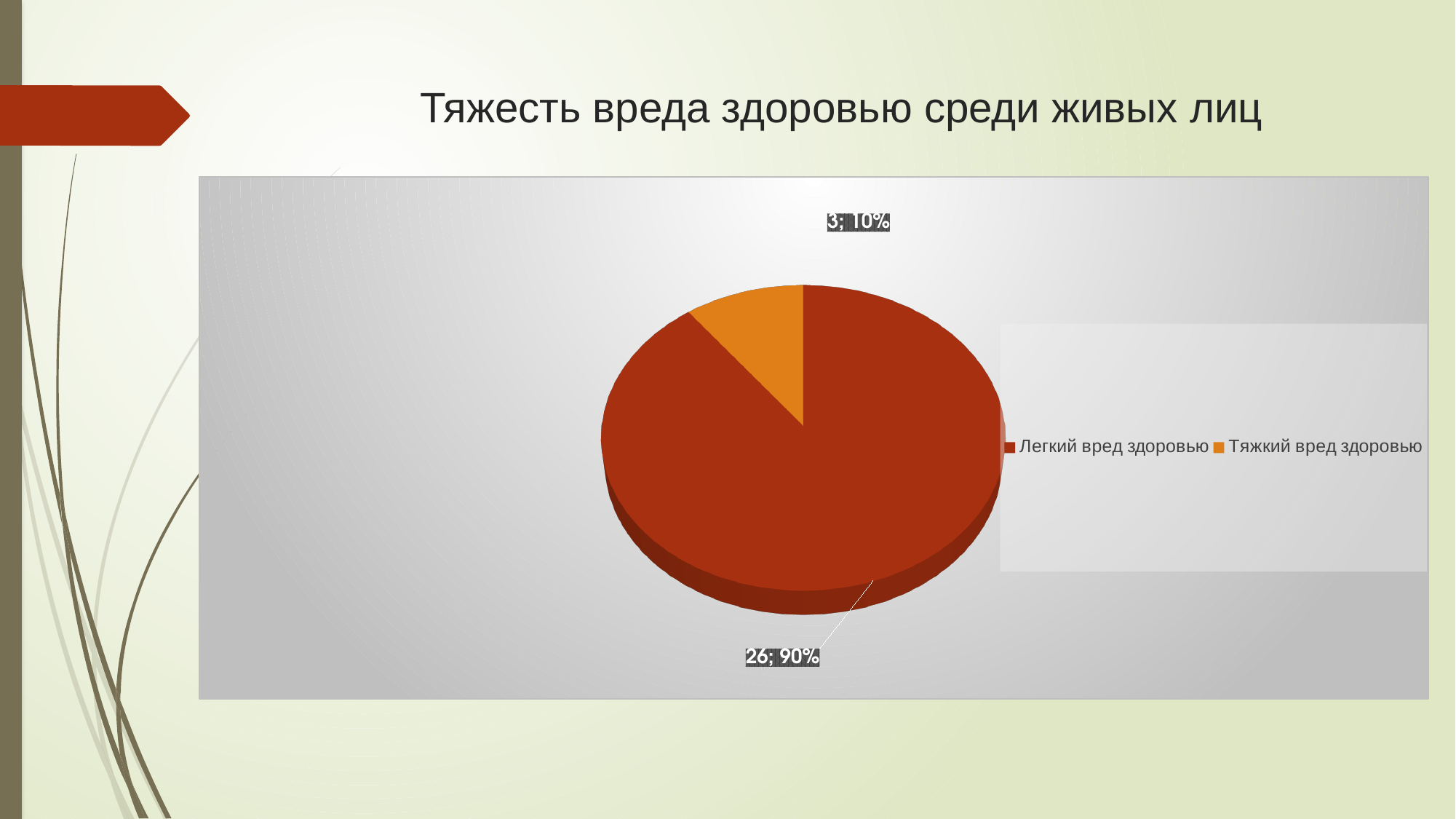

# Тяжесть вреда здоровью среди живых лиц

[unsupported chart]